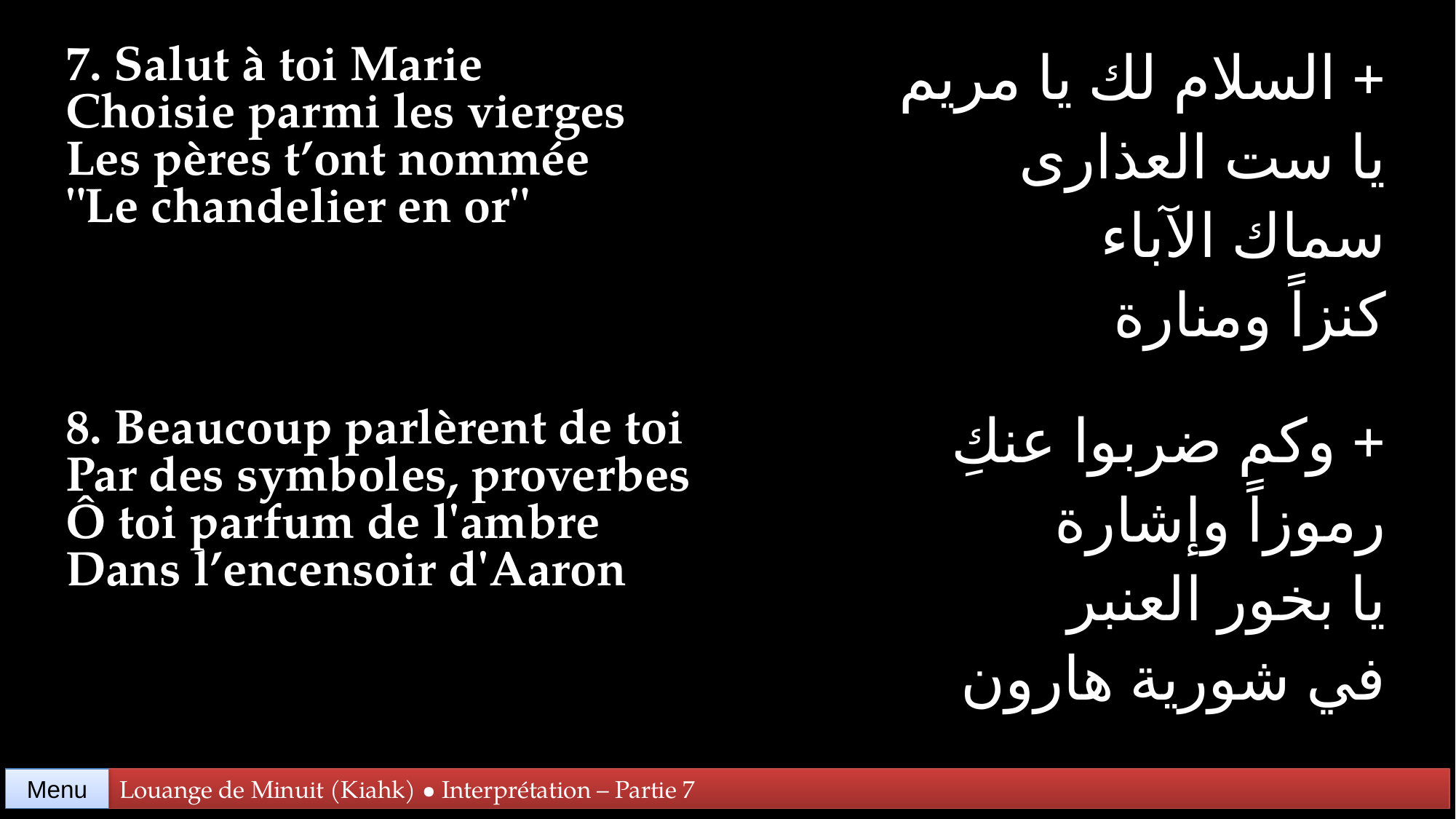

| 7. Salut à toi Marie Choisie parmi les vierges Les pères t’ont nommée "Le chandelier en or" | + السلام لك يا مريم يا ست العذارى سماك الآباء كنزاً ومنارة |
| --- | --- |
| 8. Beaucoup parlèrent de toi Par des symboles, proverbes Ô toi parfum de l'ambre Dans l’encensoir d'Aaron | + وكم ضربوا عنكِ رموزاً وإشارة يا بخور العنبر في شورية هارون |
Menu
Louange de Minuit (Kiahk) • Interprétation – Partie 7